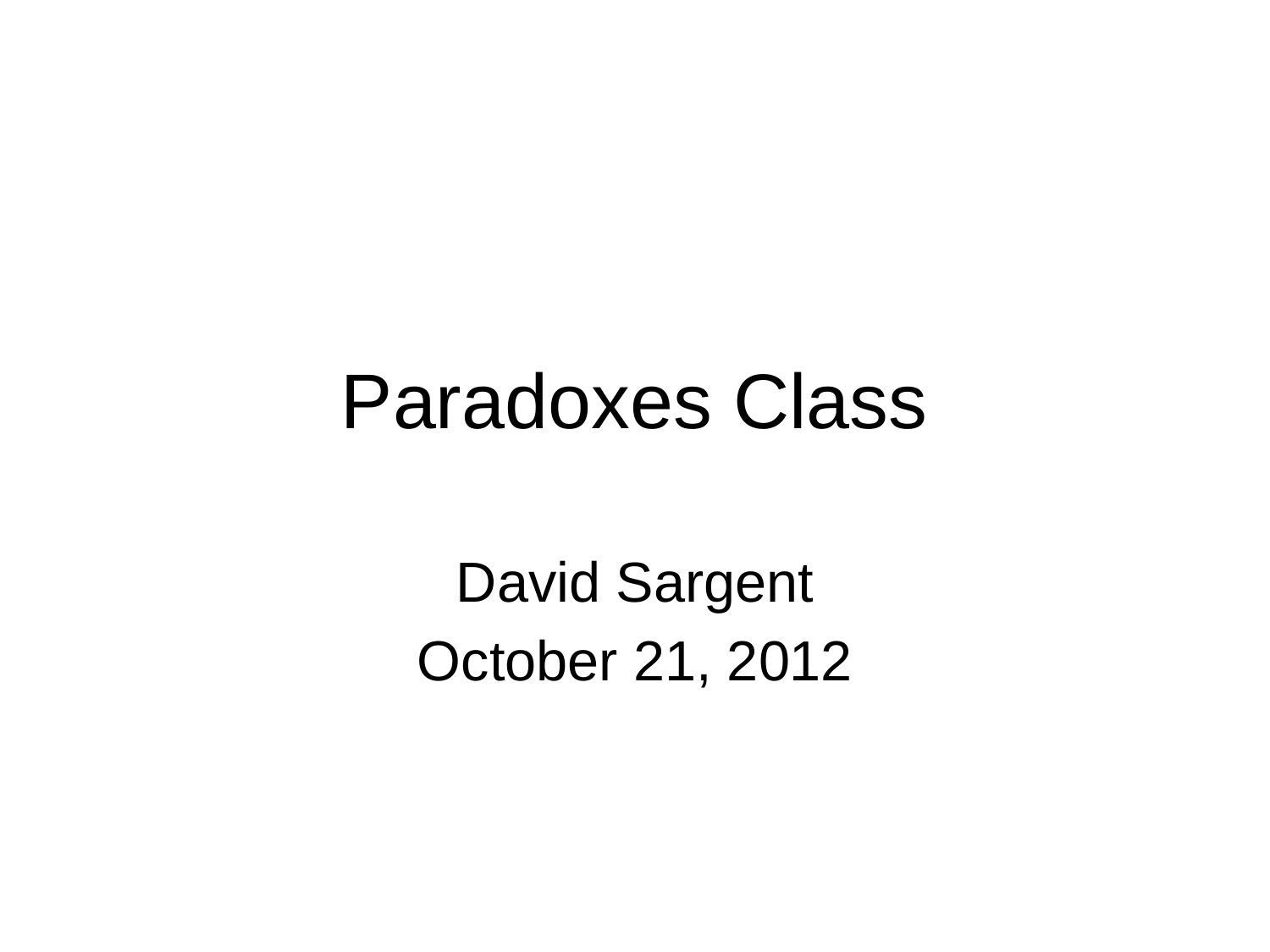

# Paradoxes Class
David Sargent
October 21, 2012